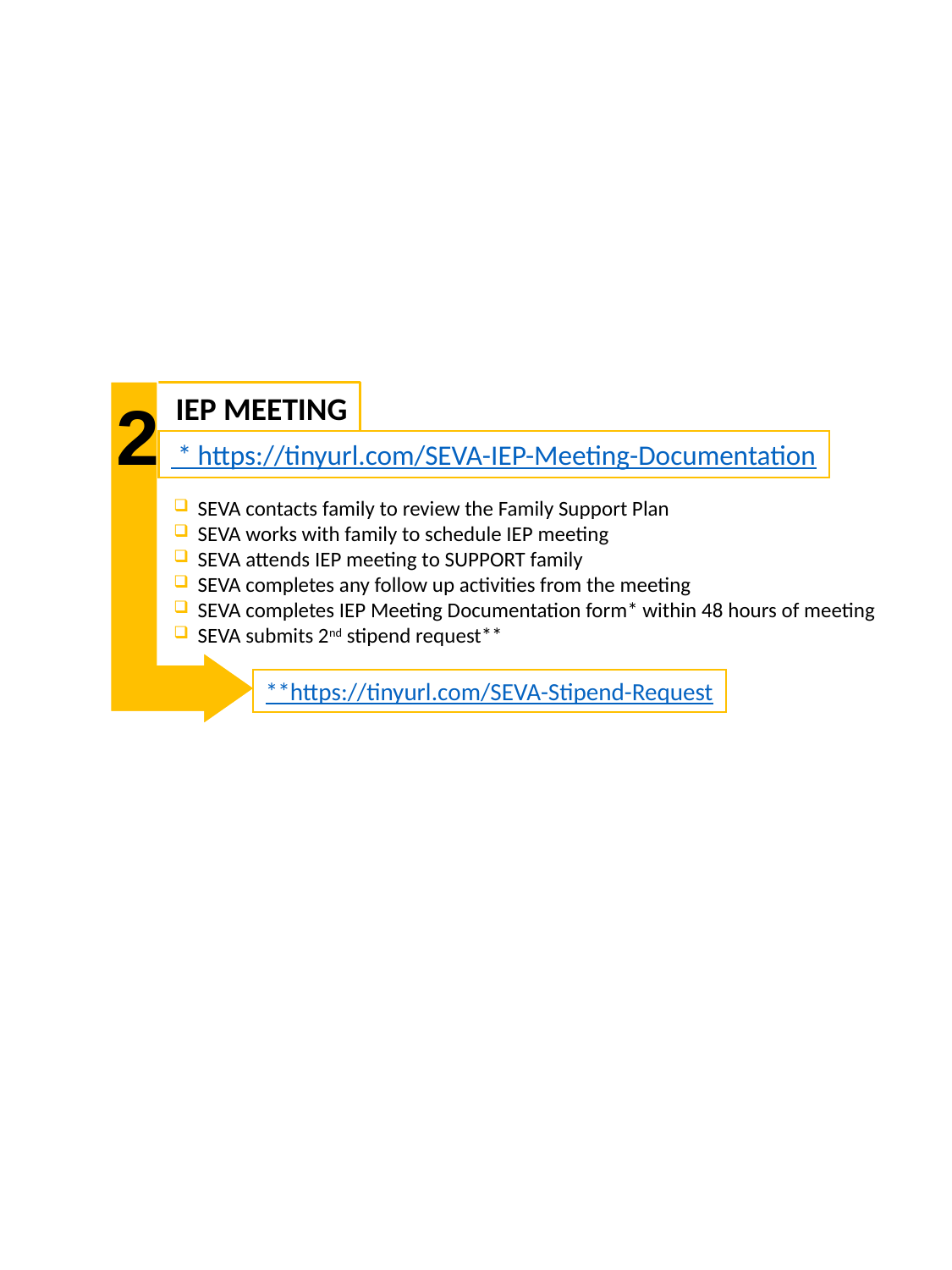

2
 IEP MEETING
 * https://tinyurl.com/SEVA-IEP-Meeting-Documentation

**https://tinyurl.com/SEVA-Stipend-Request
SEVA contacts family to review the Family Support Plan
SEVA works with family to schedule IEP meeting
SEVA attends IEP meeting to SUPPORT family
SEVA completes any follow up activities from the meeting
SEVA completes IEP Meeting Documentation form* within 48 hours of meeting
SEVA submits 2nd stipend request**